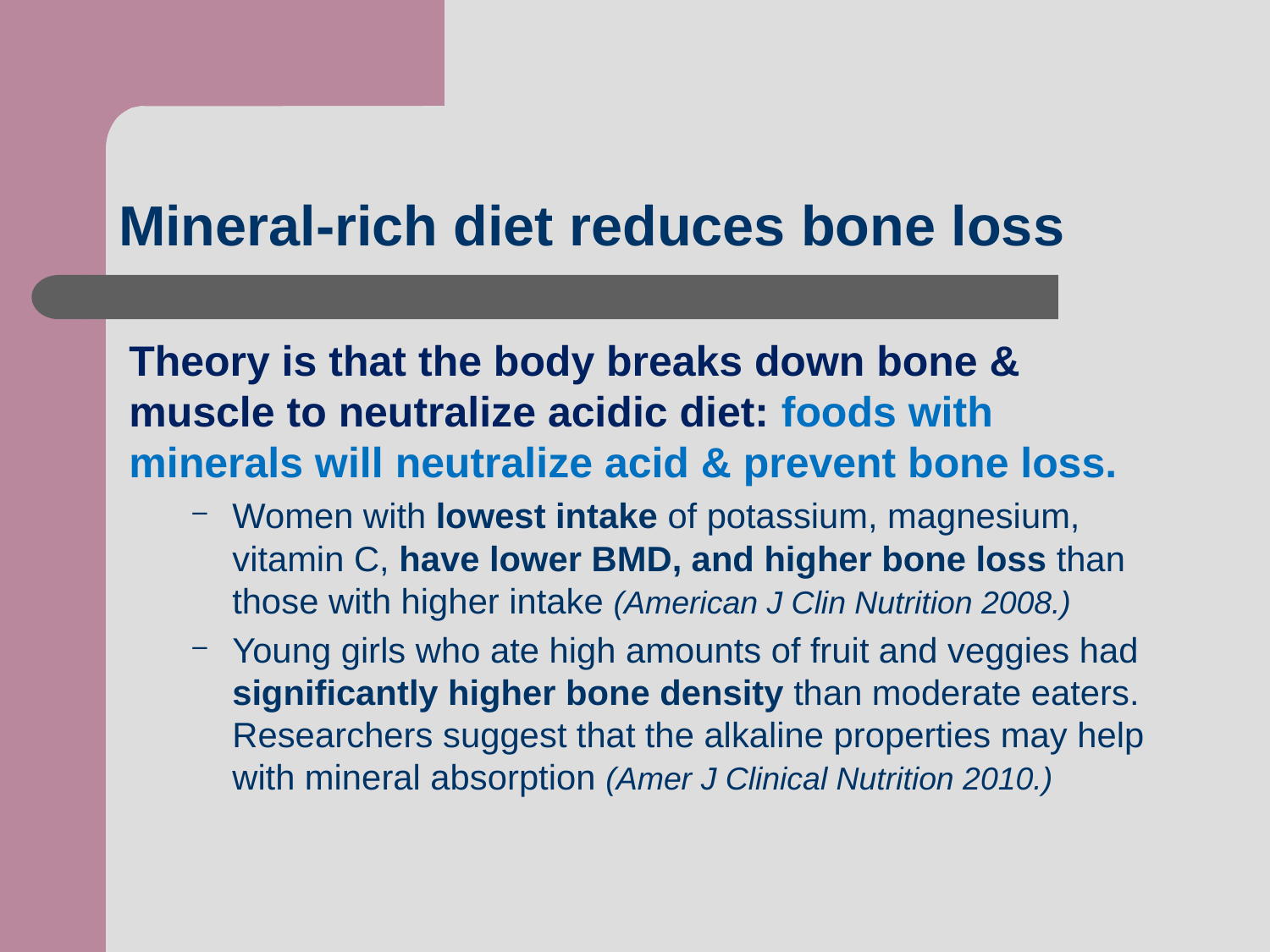

# Mineral-rich diet reduces bone loss
Theory is that the body breaks down bone & muscle to neutralize acidic diet: foods with minerals will neutralize acid & prevent bone loss.
Women with lowest intake of potassium, magnesium, vitamin C, have lower BMD, and higher bone loss than those with higher intake (American J Clin Nutrition 2008.)
Young girls who ate high amounts of fruit and veggies had significantly higher bone density than moderate eaters. Researchers suggest that the alkaline properties may help with mineral absorption (Amer J Clinical Nutrition 2010.)